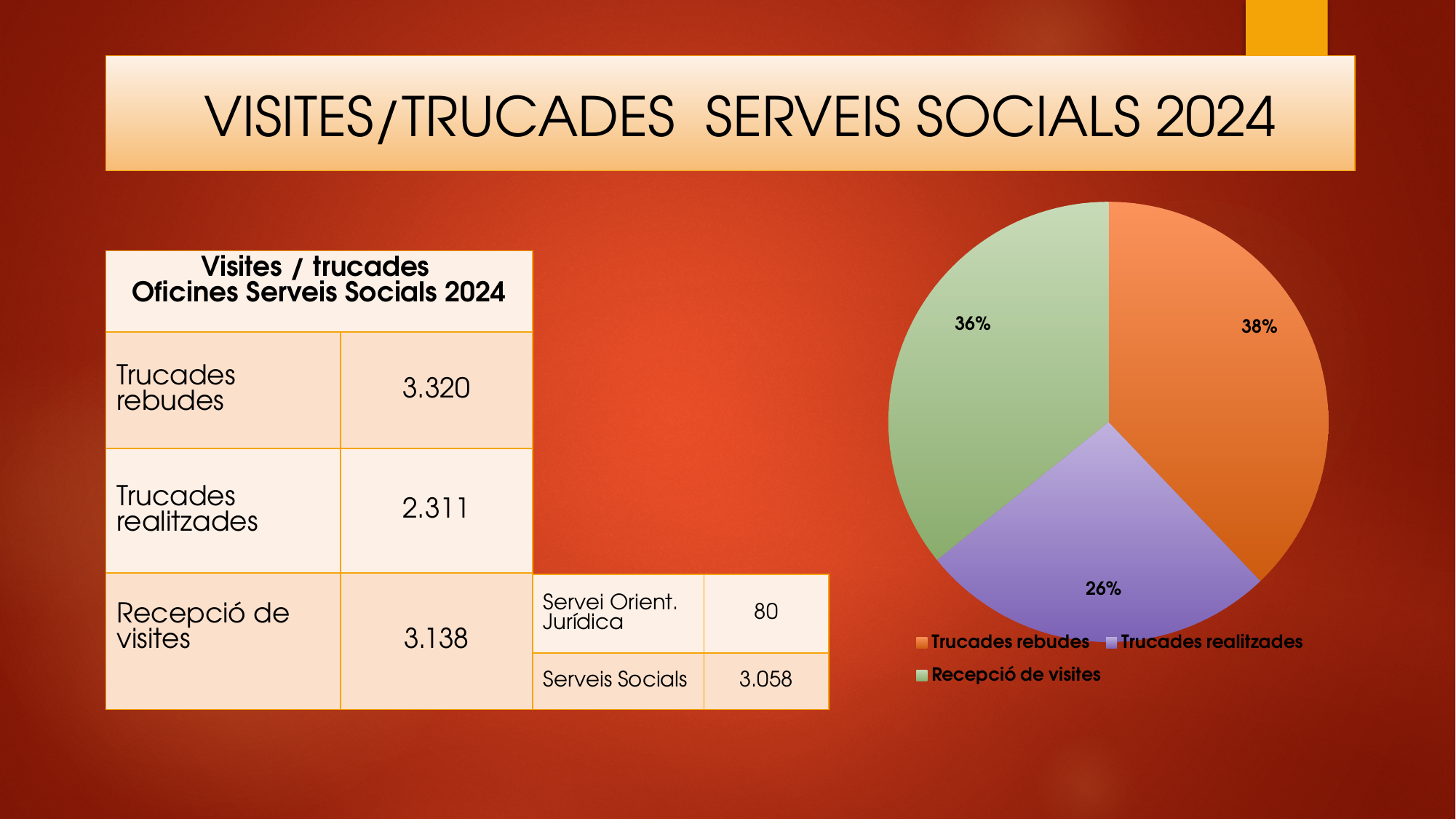

Visites/trucades  Serveis Socials 2024

### Chart

| Category | Ventas |
|---|---|
| Trucades rebudes | 3320.0 |
| Trucades realitzades | 2311.0 |
| Recepció de visites | 3138.0 |
| Visites / trucades Oficines Serveis Socials 2024 |  |
| --- | --- |
| Trucades rebudes | 3.320 |
| Trucades realitzades | 2.311 |
| Recepció de visites | 3.138 |
| Servei Orient. Jurídica | 80 |
| --- | --- |
| Serveis Socials | 3.058 |